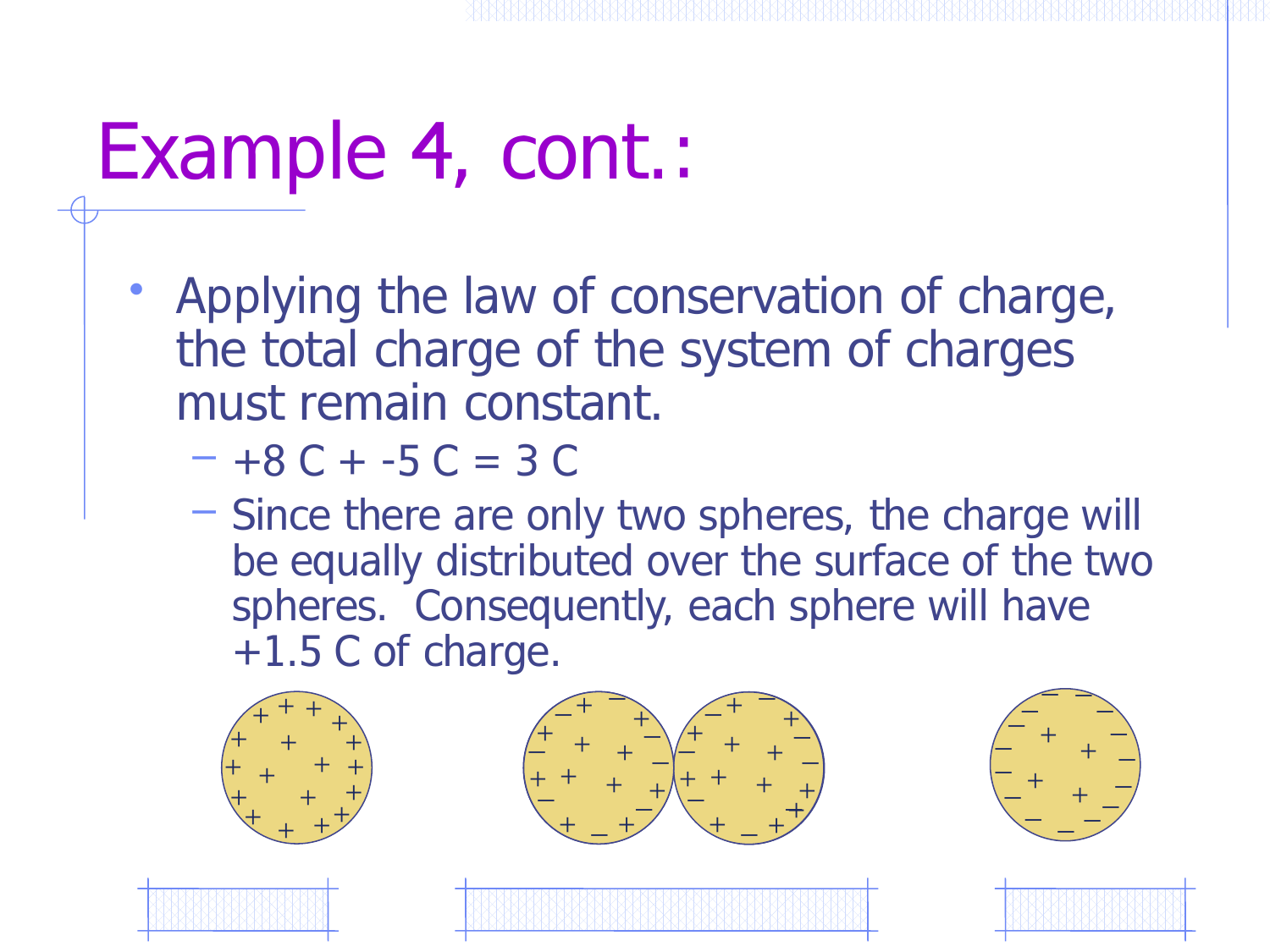

# Example 4, cont.:
Applying the law of conservation of charge, the total charge of the system of charges must remain constant.
+8 C + -5 C = 3 C
Since there are only two spheres, the charge will be equally distributed over the surface of the two spheres.  Consequently, each sphere will have +1.5 C of charge.
_
_
_
_
_

_
+
_
_
+
_
_
+
_
_
+
_
_
_
_
_
_
+
+

_
+
_
+
_
+
+
+
+
_
+
_
_
+
+
_
_
+
+

_
+
_
+
_
+
+
+
+
_
+
_
_
+
+
_
_
_
+
+
+
+

+
+
+
+
+
+
+
+
+
+
+
+
+
+
+
+
+
_
+

+
_
+
+
_
+
+
+
+
_
_
+
+
+
+
+
_
+
+
_
+
_
+
+
+
+
_
_
+
+
+
_
+
+
+